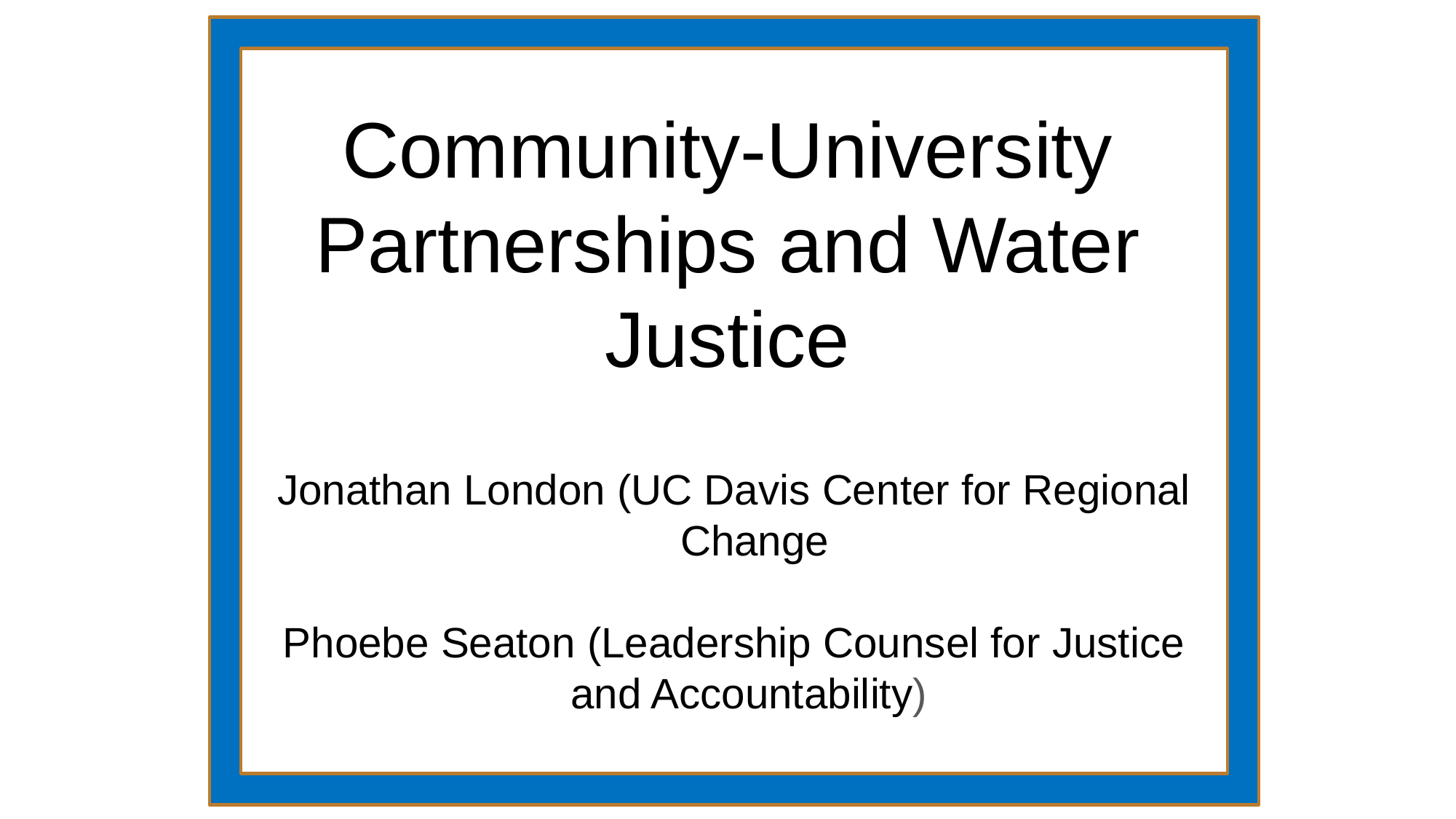

# Community-University Partnerships and Water Justice
Jonathan London (UC Davis Center for Regional Change

Phoebe Seaton (Leadership Counsel for Justice and Accountability)
34